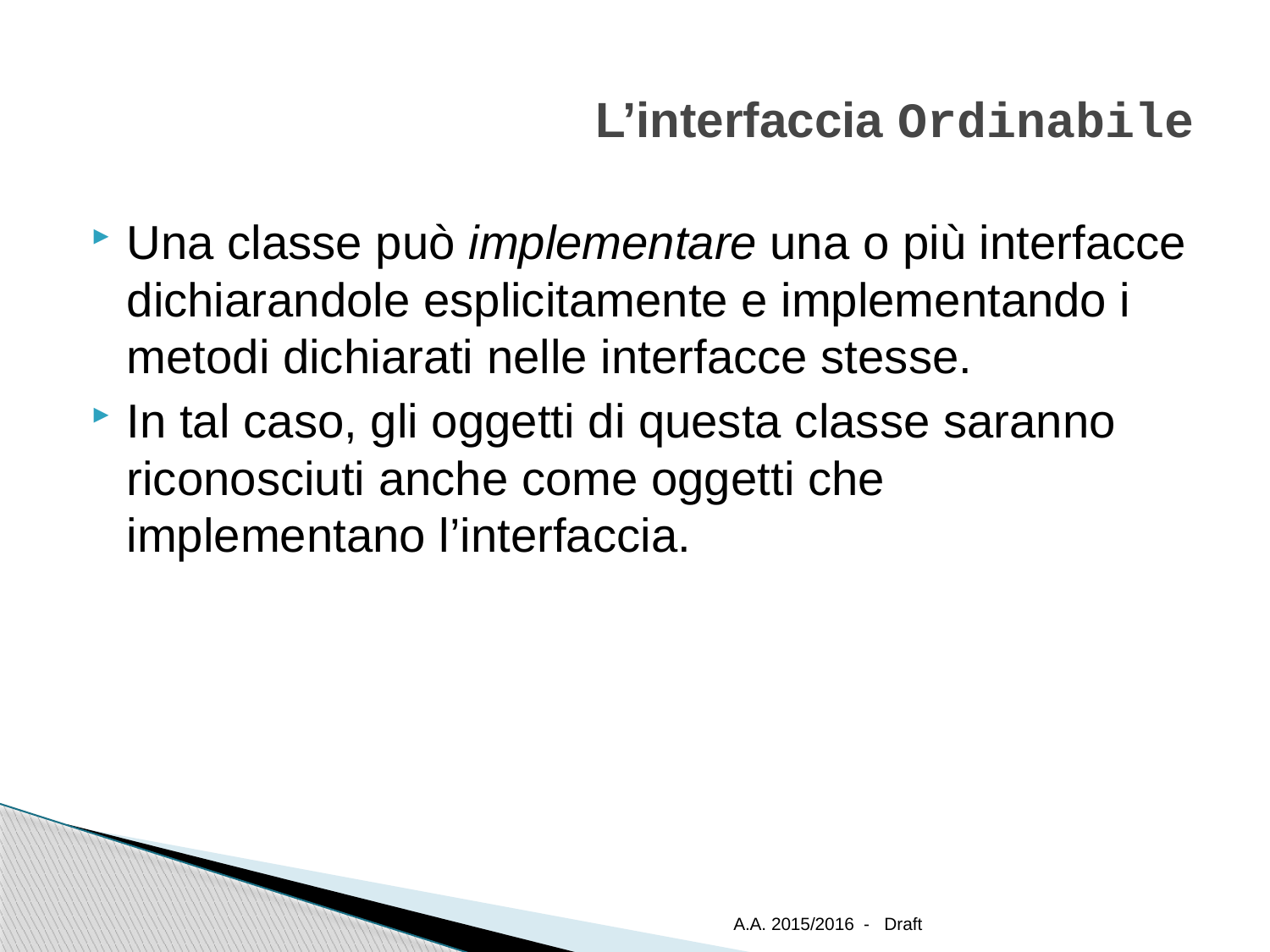

# L’interfaccia Ordinabile
Una classe può implementare una o più interfacce dichiarandole esplicitamente e implementando i metodi dichiarati nelle interfacce stesse.
In tal caso, gli oggetti di questa classe saranno riconosciuti anche come oggetti che implementano l’interfaccia.
A.A. 2015/2016  -   Draft